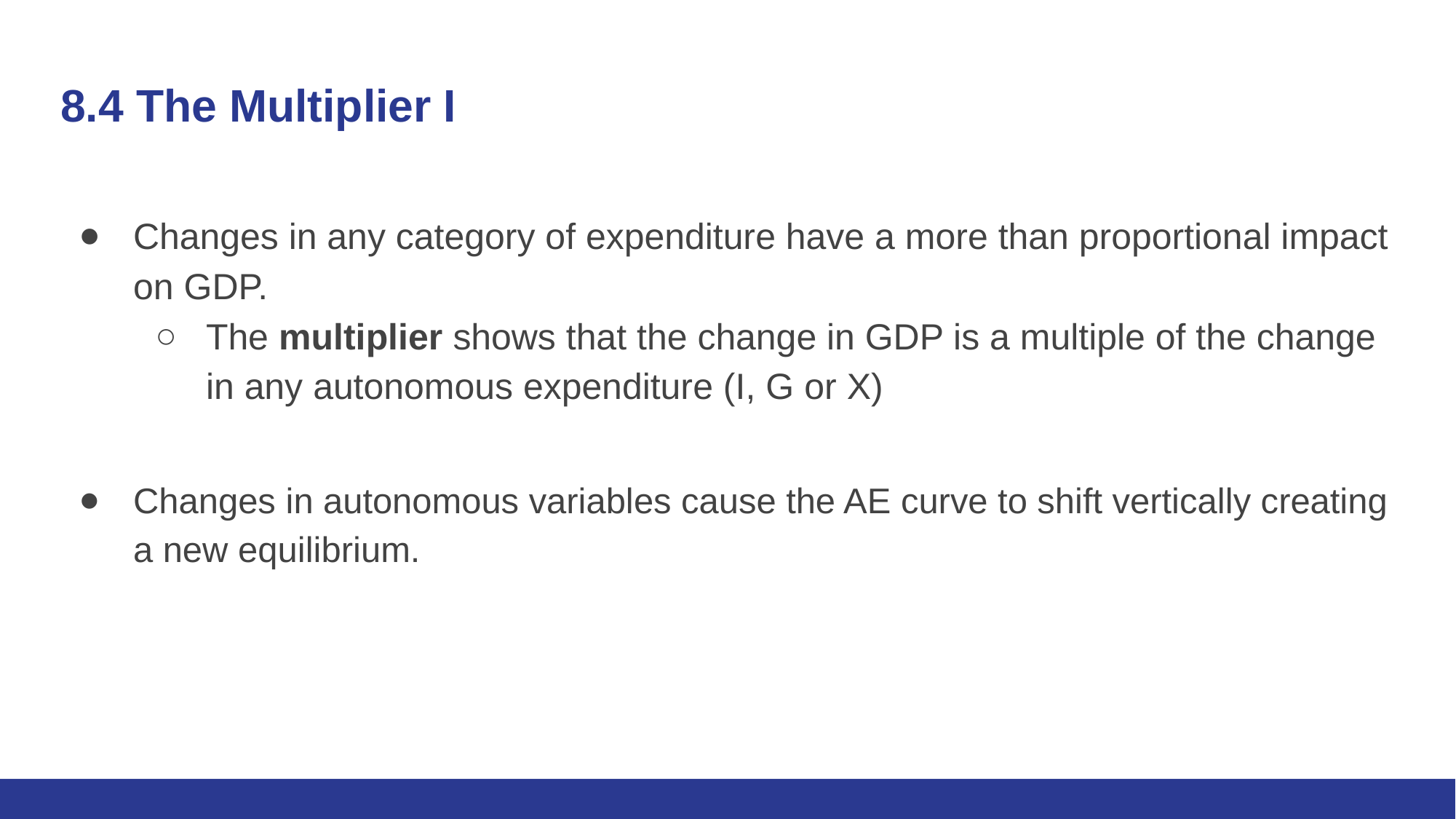

# 8.4 The Multiplier I
Changes in any category of expenditure have a more than proportional impact on GDP.
The multiplier shows that the change in GDP is a multiple of the change in any autonomous expenditure (I, G or X)

Changes in autonomous variables cause the AE curve to shift vertically creating a new equilibrium.